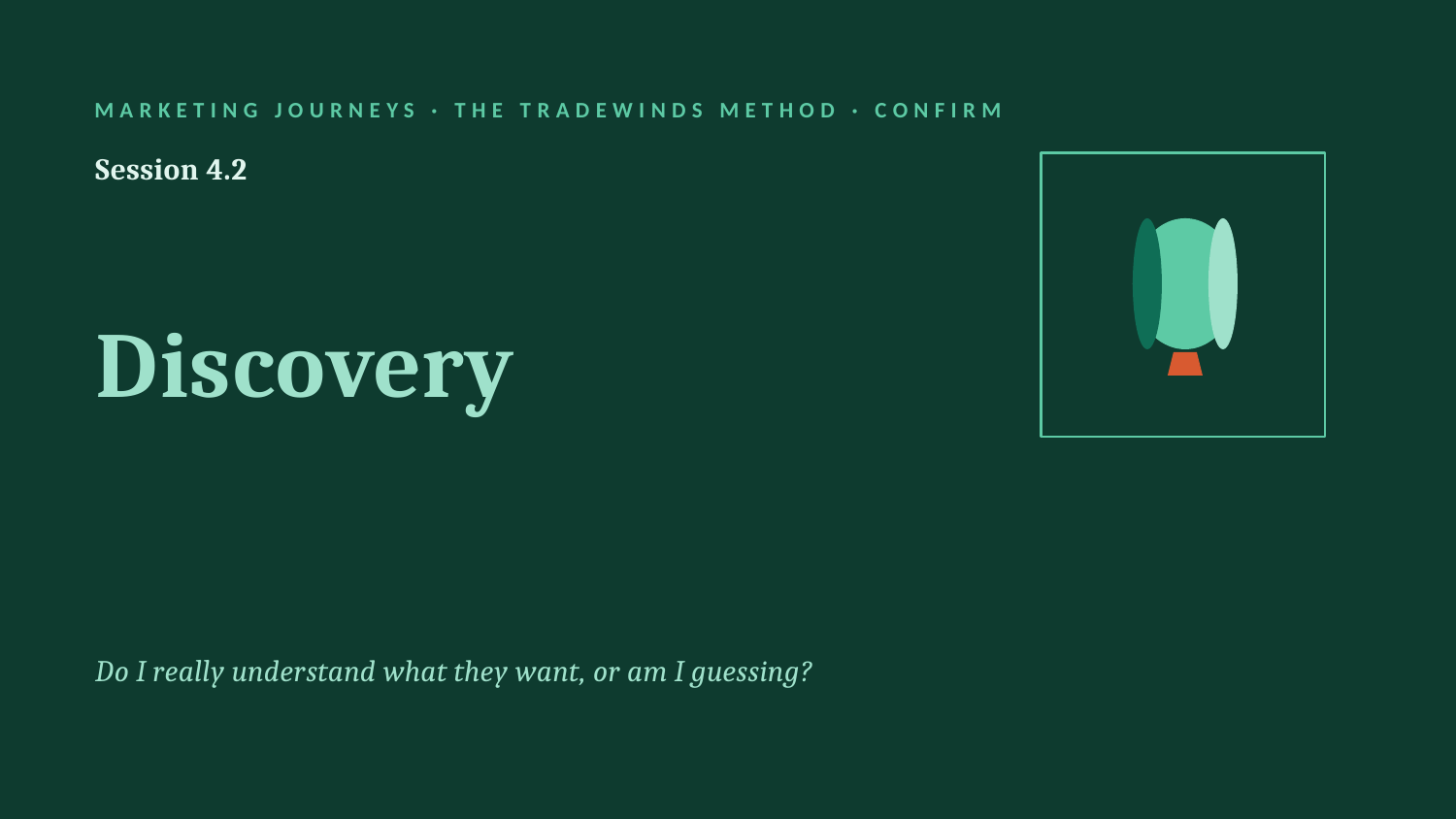

MARKETING JOURNEYS · THE TRADEWINDS METHOD · CONFIRM
Session 4.2

Discovery

Do I really understand what they want, or am I guessing?